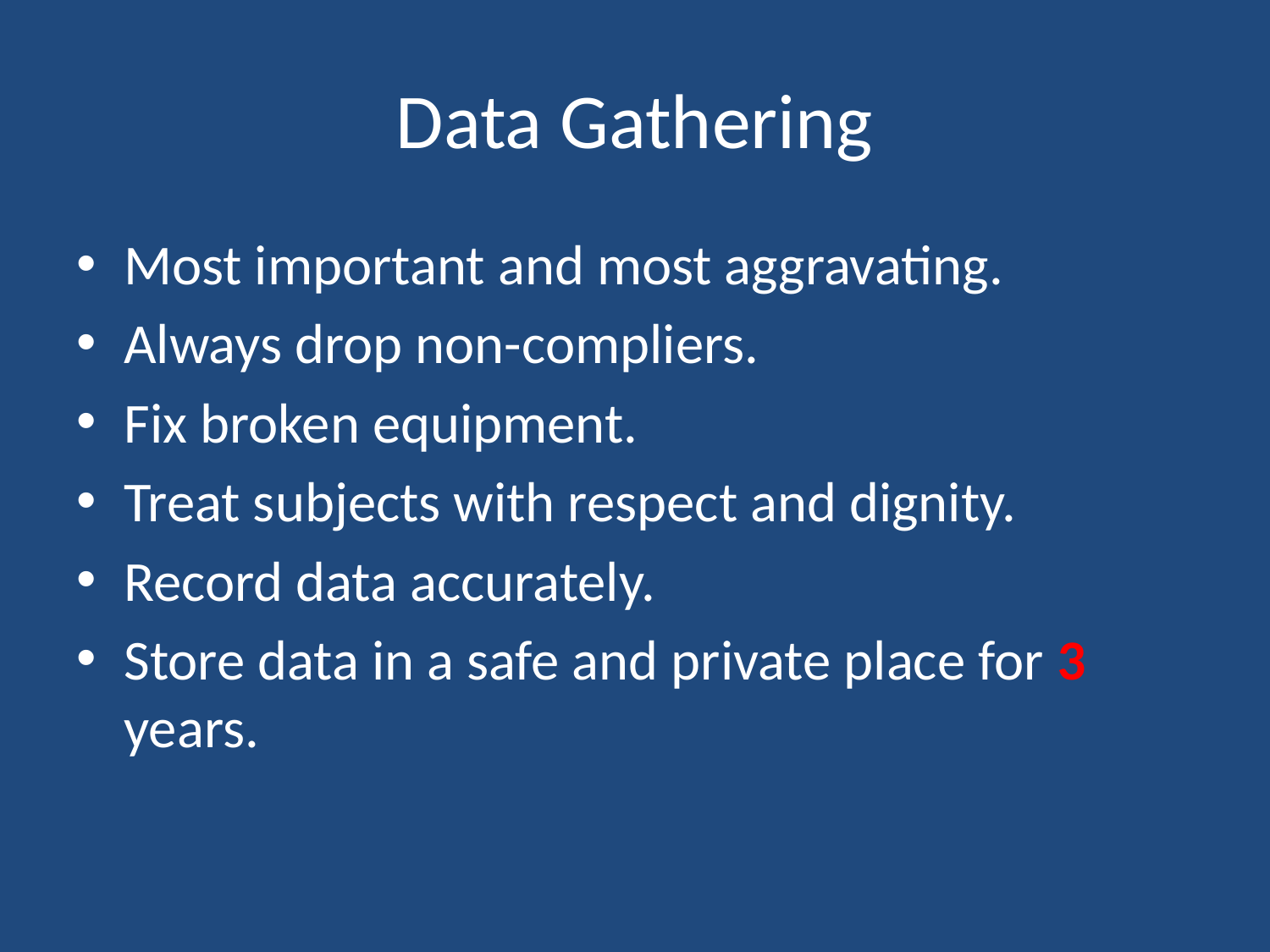

# Data Gathering
Most important and most aggravating.
Always drop non-compliers.
Fix broken equipment.
Treat subjects with respect and dignity.
Record data accurately.
Store data in a safe and private place for 3 years.